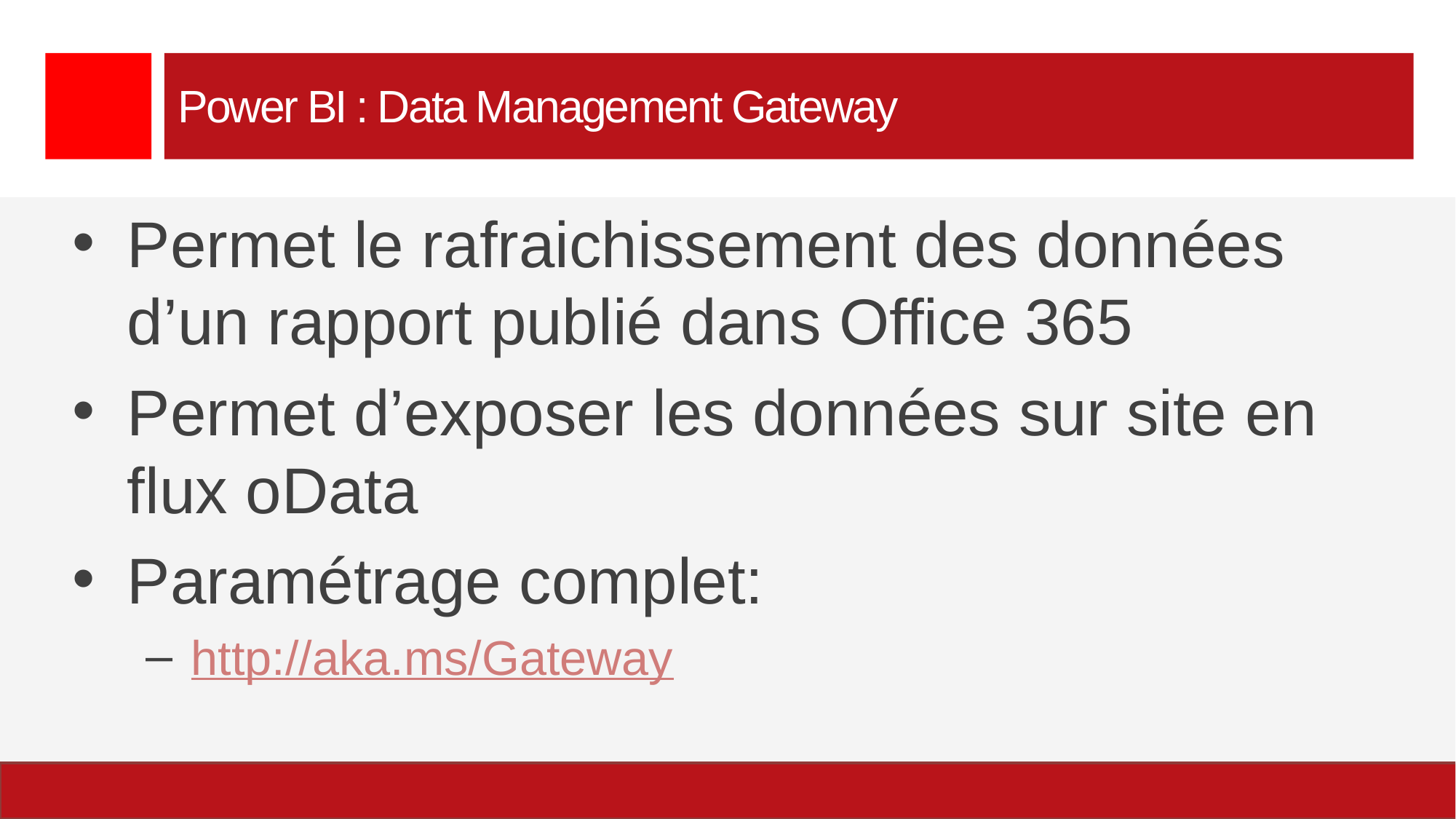

# Power BI : Data Management Gateway
Permet le rafraichissement des données d’un rapport publié dans Office 365
Permet d’exposer les données sur site en flux oData
Paramétrage complet:
http://aka.ms/Gateway